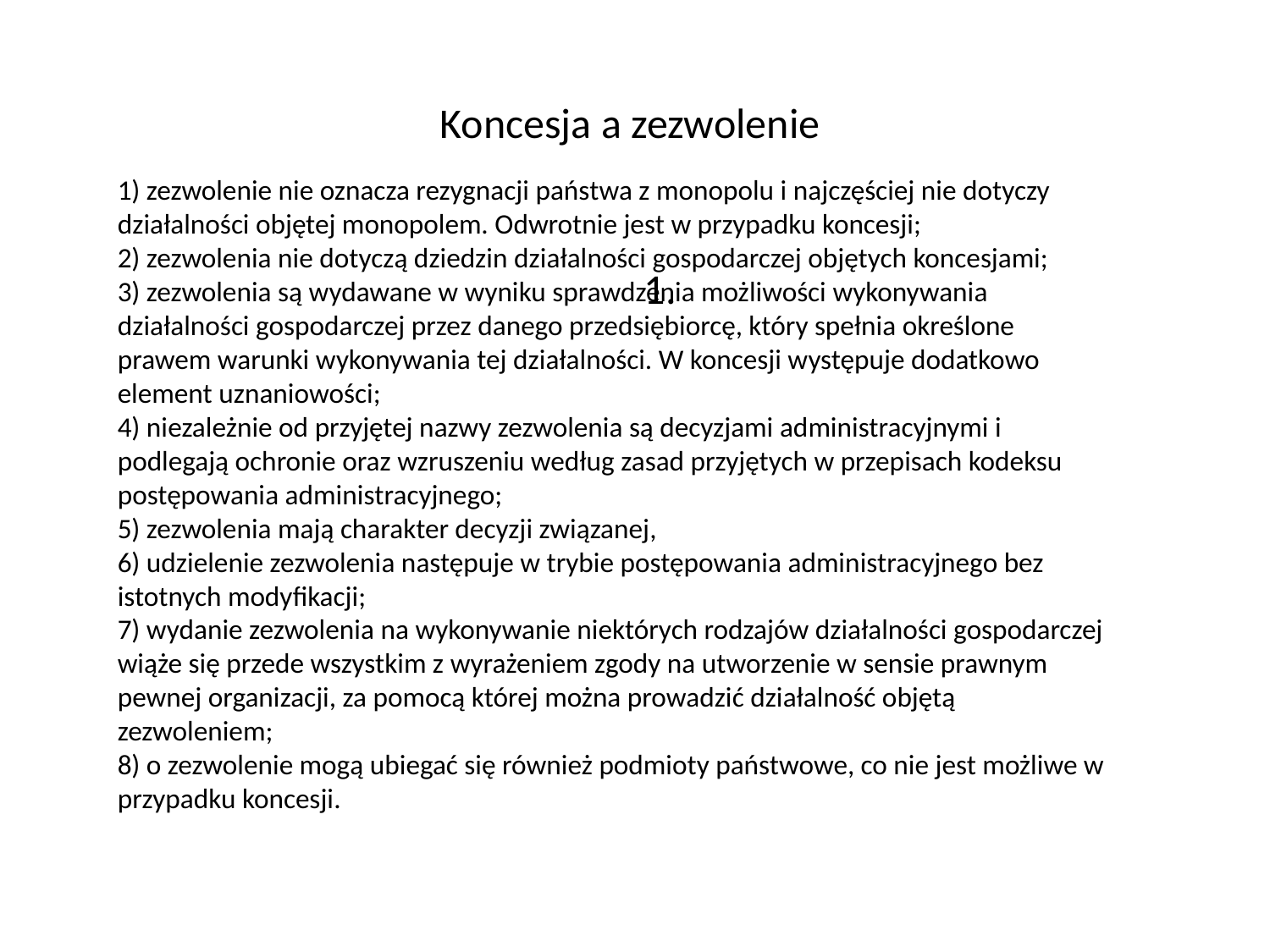

# Koncesja a zezwolenie
1) zezwolenie nie oznacza rezygnacji państwa z monopolu i najczęściej nie dotyczy działalności objętej monopolem. Odwrotnie jest w przypadku koncesji;
2) zezwolenia nie dotyczą dziedzin działalności gospodarczej objętych koncesjami;
3) zezwolenia są wydawane w wyniku sprawdzenia możliwości wykonywania działalności gospodarczej przez danego przedsiębiorcę, który spełnia określone prawem warunki wykonywania tej działalności. W koncesji występuje dodatkowo element uznaniowości;
4) niezależnie od przyjętej nazwy zezwolenia są decyzjami administracyjnymi i podlegają ochronie oraz wzruszeniu według zasad przyjętych w przepisach kodeksu postępowania administracyjnego;
5) zezwolenia mają charakter decyzji związanej,
6) udzielenie zezwolenia następuje w trybie postępowania administracyjnego bez istotnych modyfikacji;
7) wydanie zezwolenia na wykonywanie niektórych rodzajów działalności gospodarczej wiąże się przede wszystkim z wyrażeniem zgody na utworzenie w sensie prawnym pewnej organizacji, za pomocą której można prowadzić działalność objętą zezwoleniem;
8) o zezwolenie mogą ubiegać się również podmioty państwowe, co nie jest możliwe w przypadku koncesji.

1.